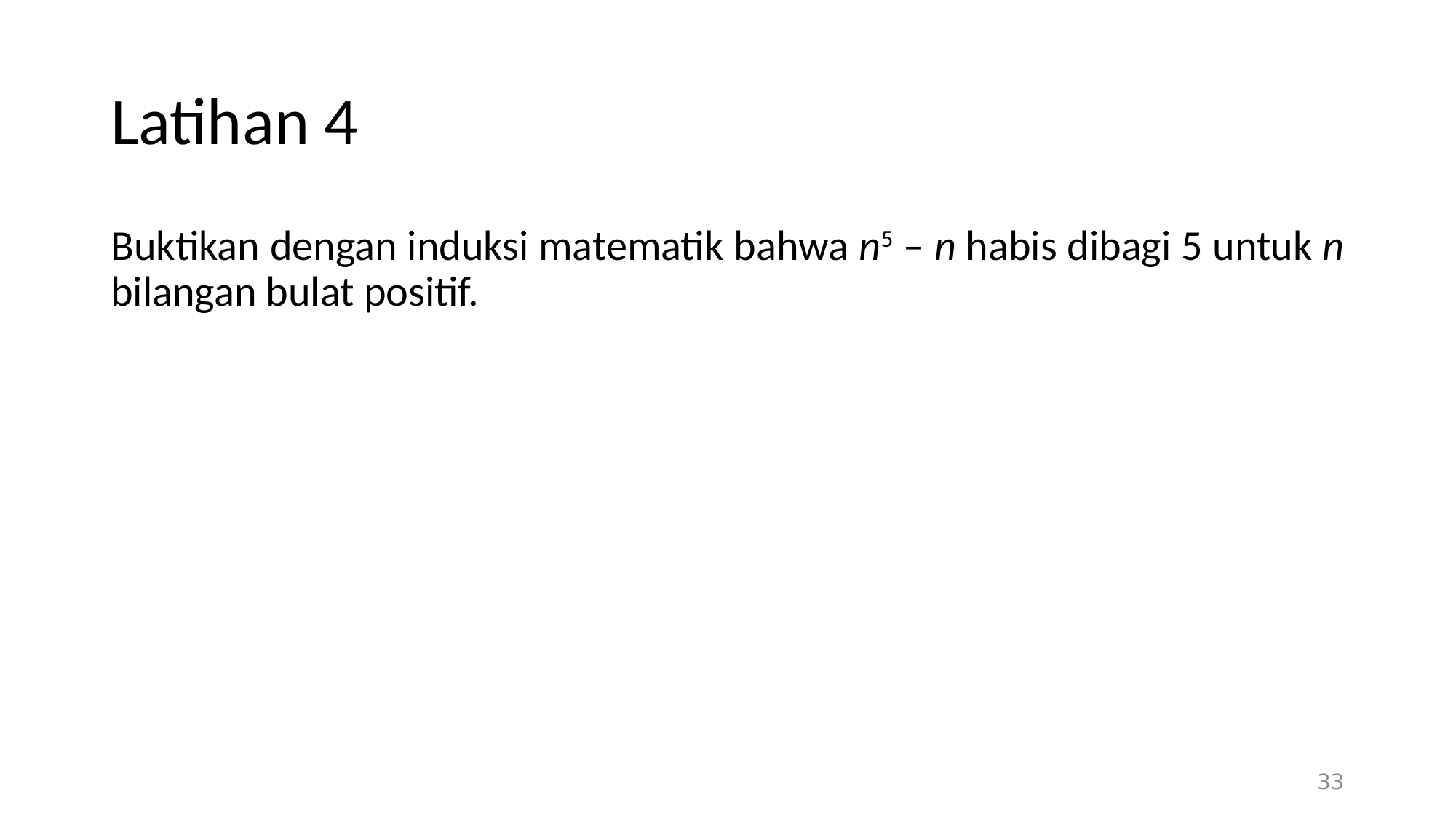

# Latihan 4
Buktikan dengan induksi matematik bahwa n5 – n habis dibagi 5 untuk n bilangan bulat positif.

33